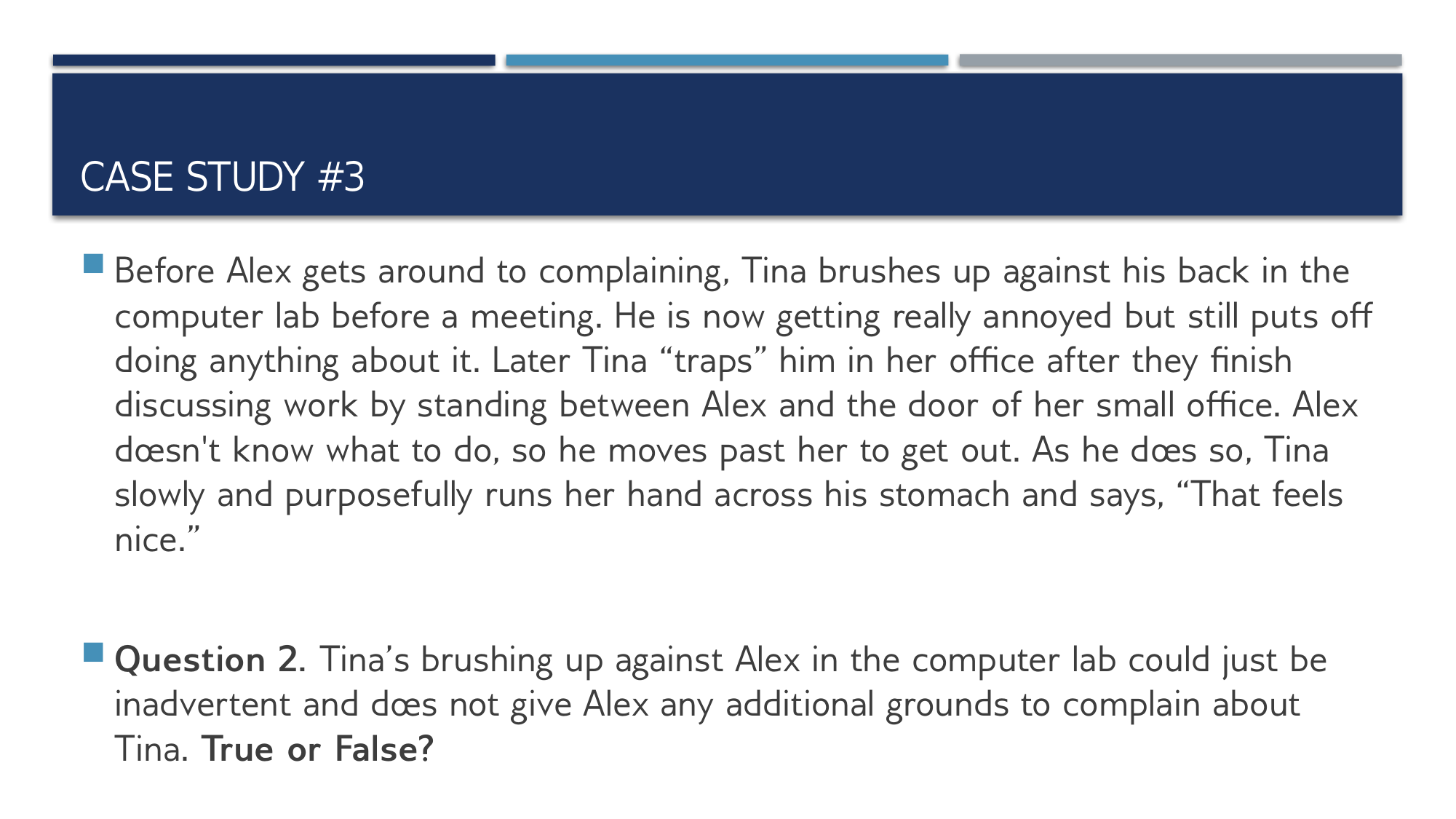

# Case study #3
Before Alex gets around to complaining, Tina brushes up against his back in the computer lab before a meeting. He is now getting really annoyed but still puts off doing anything about it. Later Tina “traps” him in her office after they finish discussing work by standing between Alex and the door of her small office. Alex doesn't know what to do, so he moves past her to get out. As he does so, Tina slowly and purposefully runs her hand across his stomach and says, “That feels nice.”

Question 2. Tina’s brushing up against Alex in the computer lab could just be inadvertent and does not give Alex any additional grounds to complain about Tina. True or False?